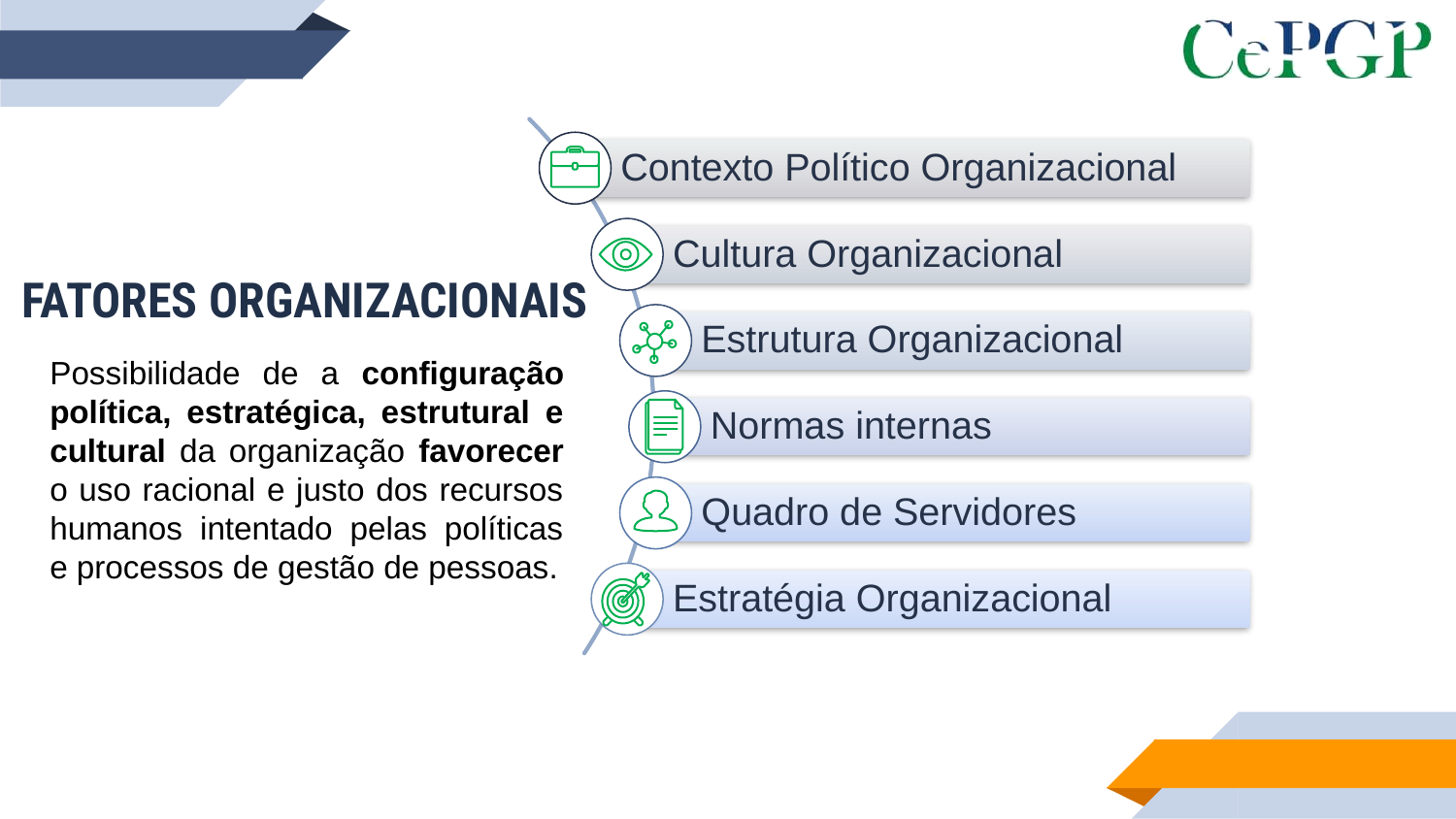

FATORES SETORIAIS

Contexto Político Organizacional

Cultura Organizacional

FATORES ORGANIZACIONAIS

Estrutura Organizacional

Possibilidade de a configuração política, estratégica, estrutural e cultural da organização favorecer o uso racional e justo dos recursos humanos intentado pelas políticas e processos de gestão de pessoas.

Normas internas

Quadro de Servidores

Estratégia Organizacional